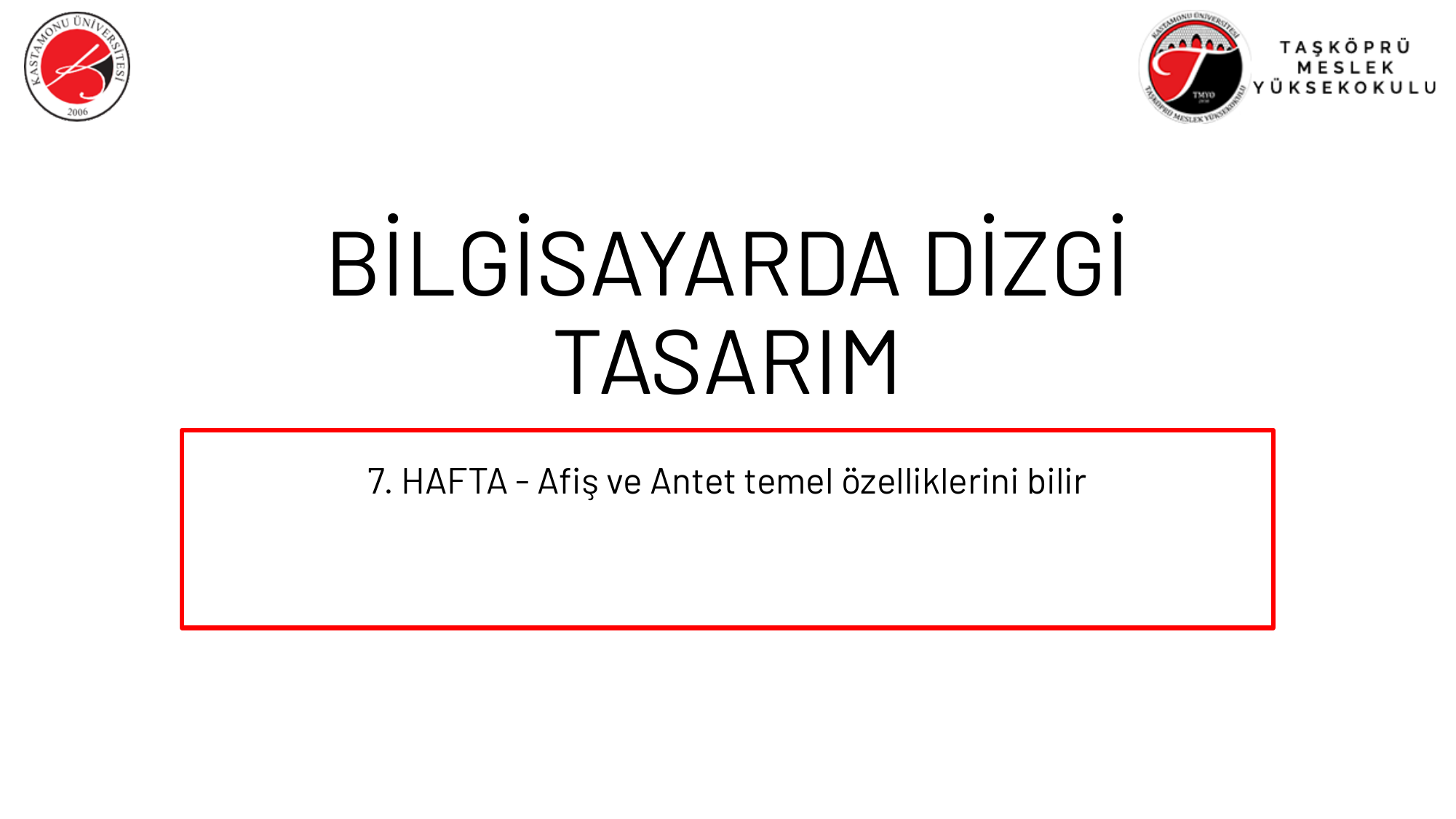

# BİLGİSAYARDA DİZGİ TASARIM
7. HAFTA - Afiş ve Antet temel özelliklerini bilir